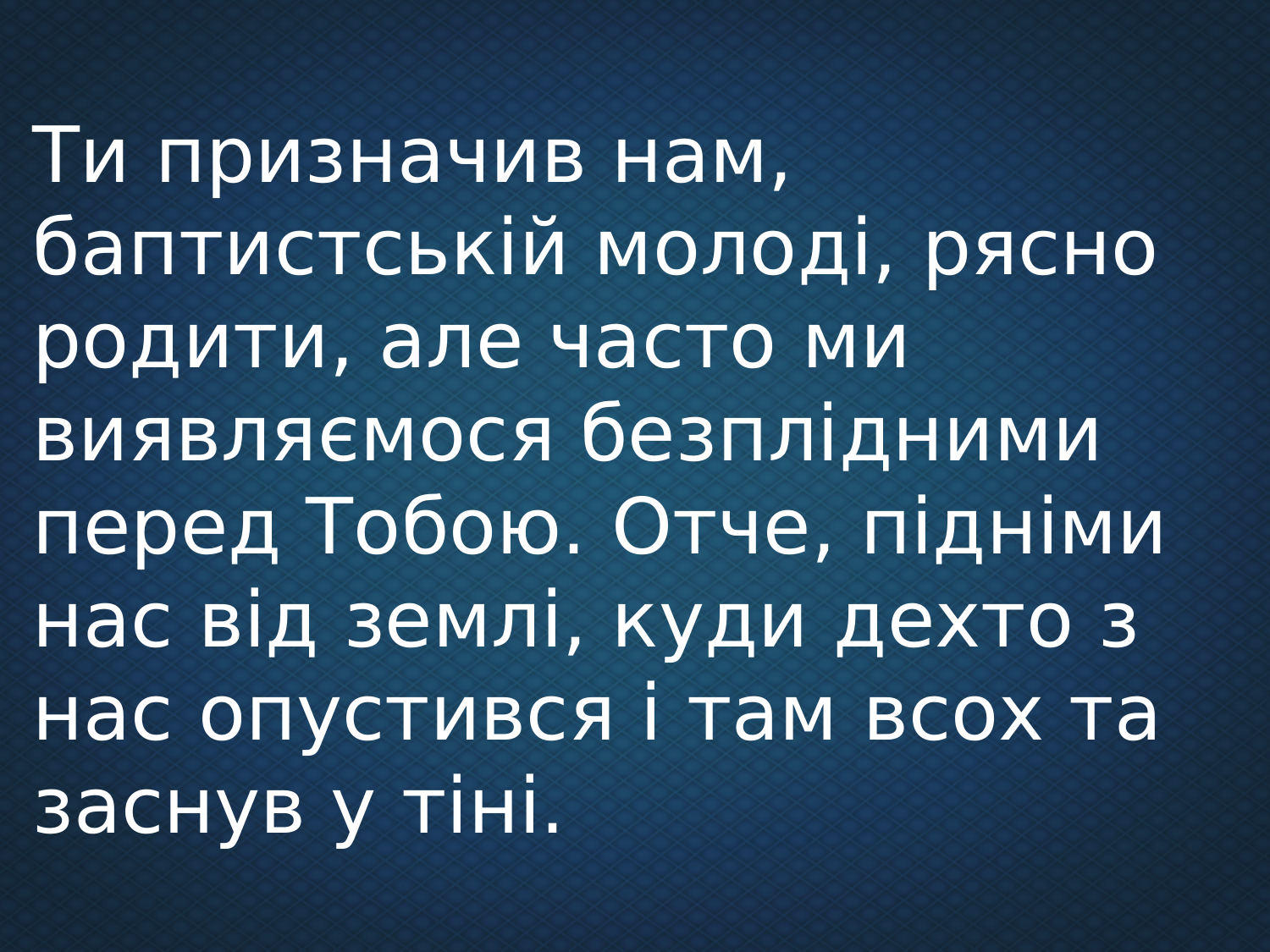

Ти призначив нам, баптистській молоді, рясно родити, але часто ми виявляємося безплідними перед Тобою. Отче, підніми нас від землі, куди дехто з нас опустився і там всох та заснув у тіні.